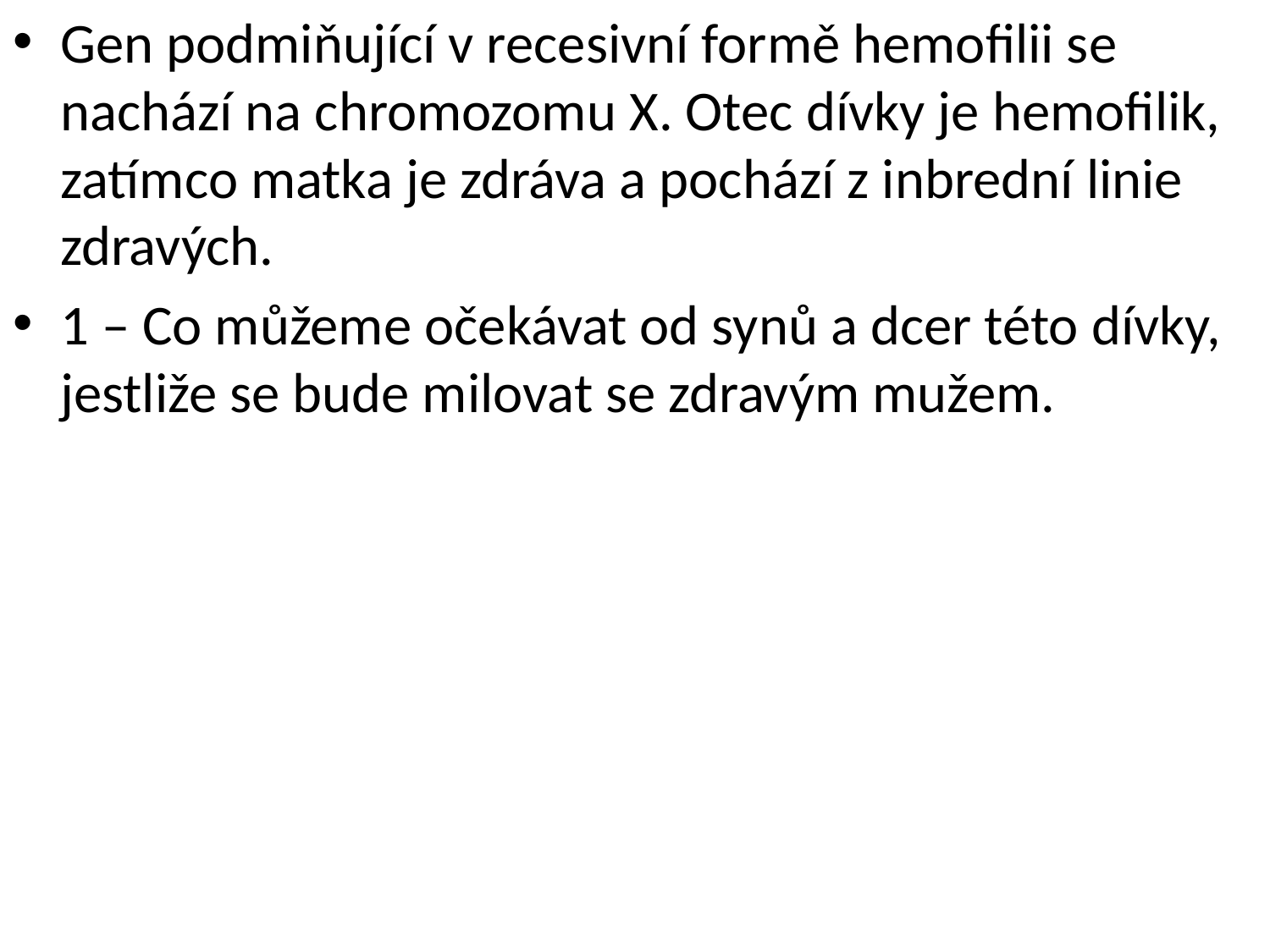

Gen podmiňující v recesivní formě hemofilii se nachází na chromozomu X. Otec dívky je hemofilik, zatímco matka je zdráva a pochází z inbrední linie zdravých.
1 – Co můžeme očekávat od synů a dcer této dívky, jestliže se bude milovat se zdravým mužem.